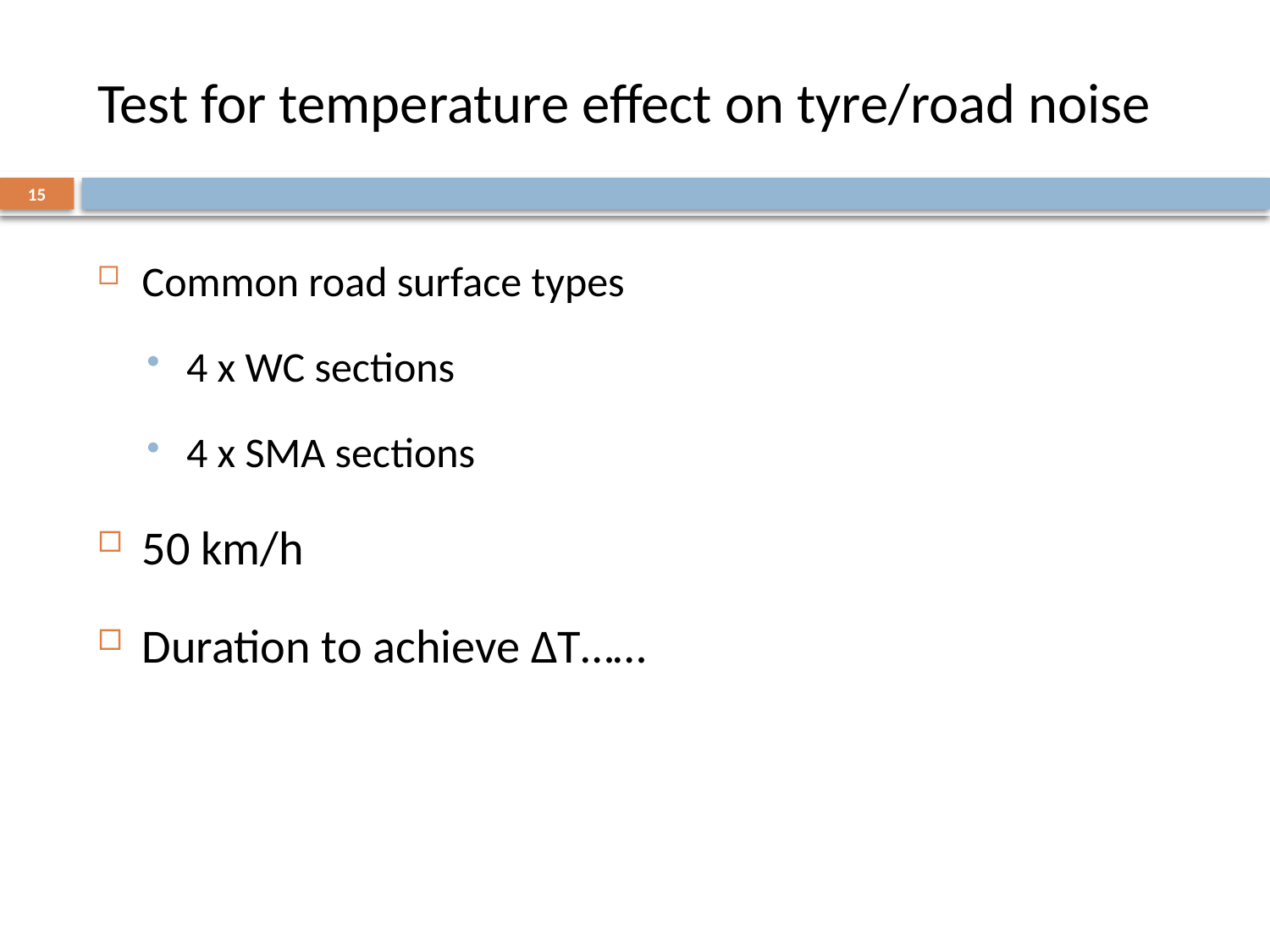

# Test for temperature effect on tyre/road noise
15
Common road surface types
4 x WC sections
4 x SMA sections
50 km/h
Duration to achieve ∆T……